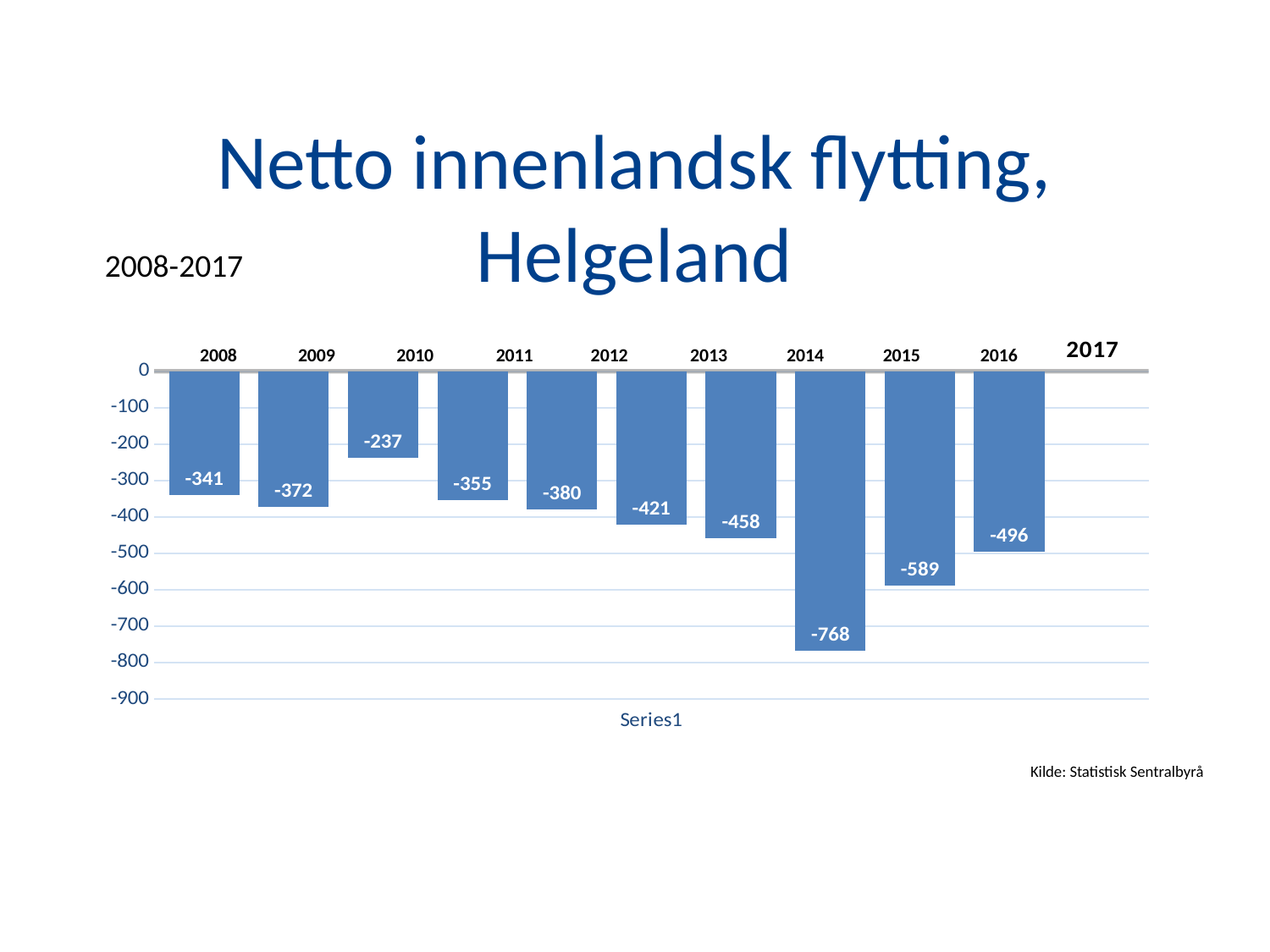

# Netto innenlandsk flytting, Helgeland
2008-2017

### Chart

| Category | 2008 | 2009 | 2010 | 2011 | 2012 | 2013 | 2014 | 2015 | 2016 | 2017 | Nettoinnflytting |
|---|---|---|---|---|---|---|---|---|---|---|---|
|  | -341.0 | -372.0 | -237.0 | -355.0 | -380.0 | -421.0 | -458.0 | -768.0 | -589.0 | -496.0 | 0.0 |
2008
2010
2011
2012
2013
2014
2015
2016
2009
Kilde: Statistisk Sentralbyrå